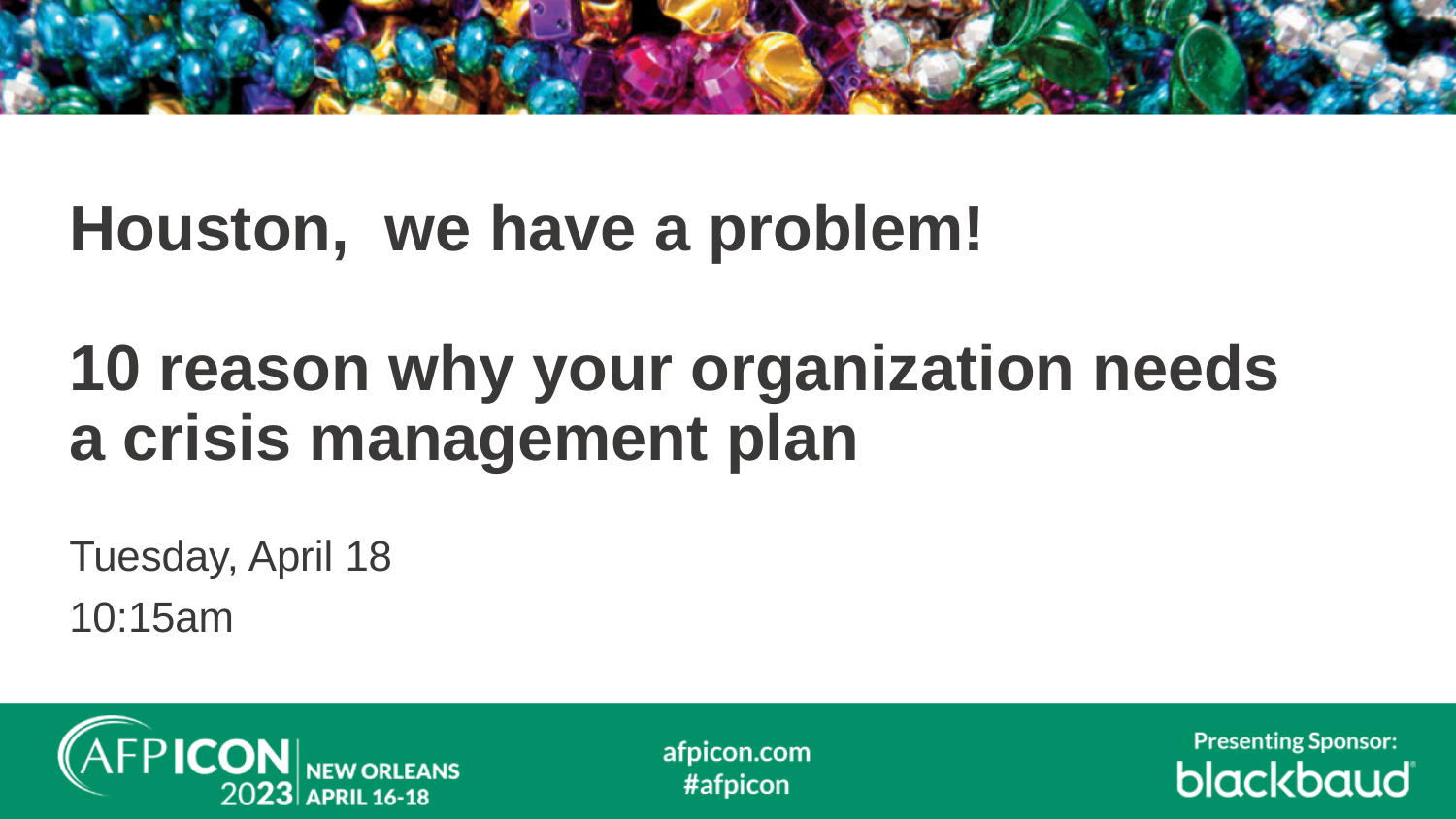

# Houston,  we have a problem! 10 reason why your organization needs a crisis management plan
Tuesday, April 18
10:15am